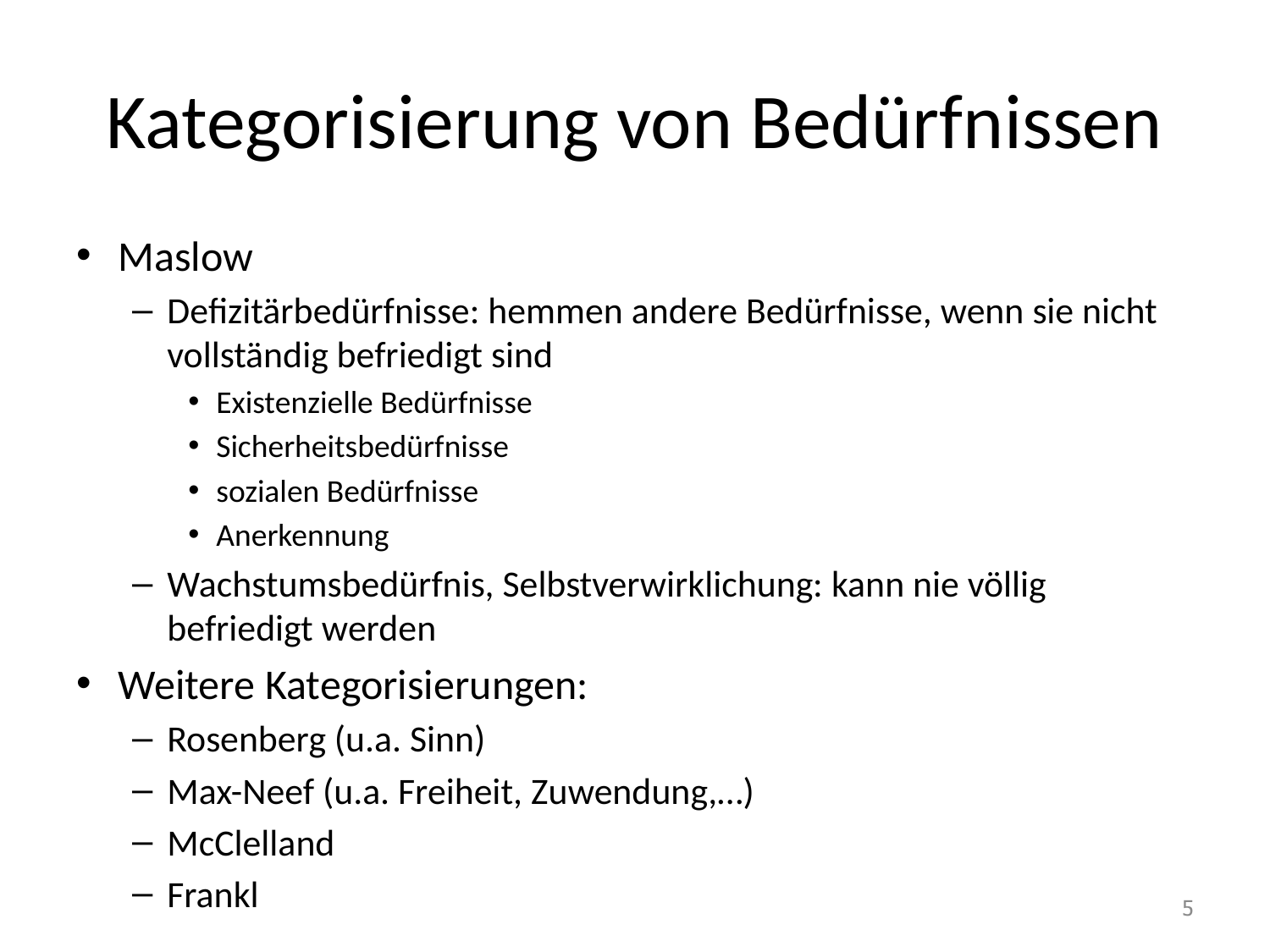

# Kategorisierung von Bedürfnissen
Maslow
Defizitärbedürfnisse: hemmen andere Bedürfnisse, wenn sie nicht vollständig befriedigt sind
Existenzielle Bedürfnisse
Sicherheitsbedürfnisse
sozialen Bedürfnisse
Anerkennung
Wachstumsbedürfnis, Selbstverwirklichung: kann nie völlig befriedigt werden
Weitere Kategorisierungen:
Rosenberg (u.a. Sinn)
Max-Neef (u.a. Freiheit, Zuwendung,…)
McClelland
Frankl
5